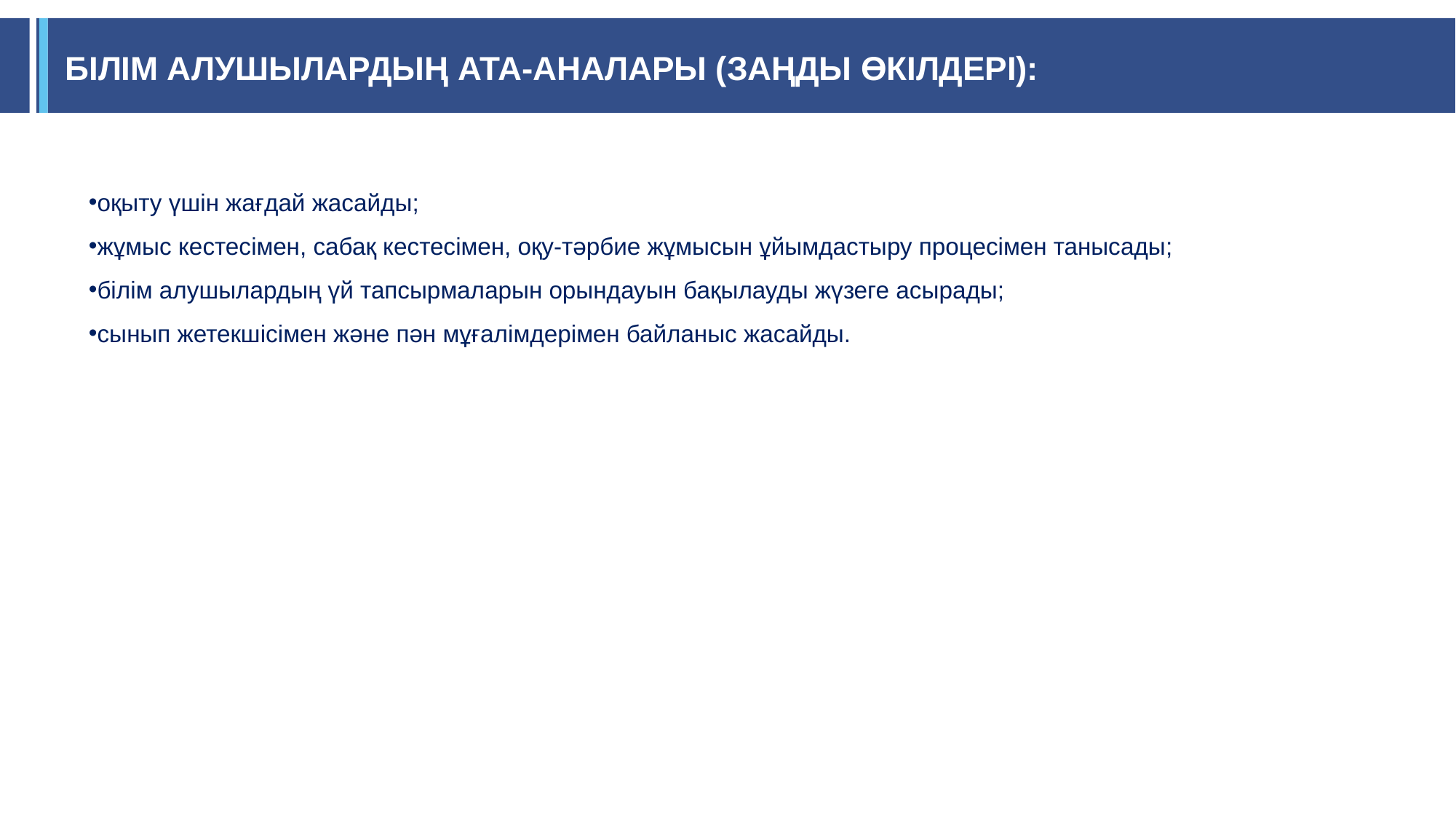

# БІЛІМ АЛУШЫЛАРДЫҢ АТА-АНАЛАРЫ (ЗАҢДЫ ӨКІЛДЕРІ):
оқыту үшін жағдай жасайды;
жұмыс кестесімен, сабақ кестесімен, оқу-тәрбие жұмысын ұйымдастыру процесімен танысады;
білім алушылардың үй тапсырмаларын орындауын бақылауды жүзеге асырады;
сынып жетекшісімен және пән мұғалімдерімен байланыс жасайды.